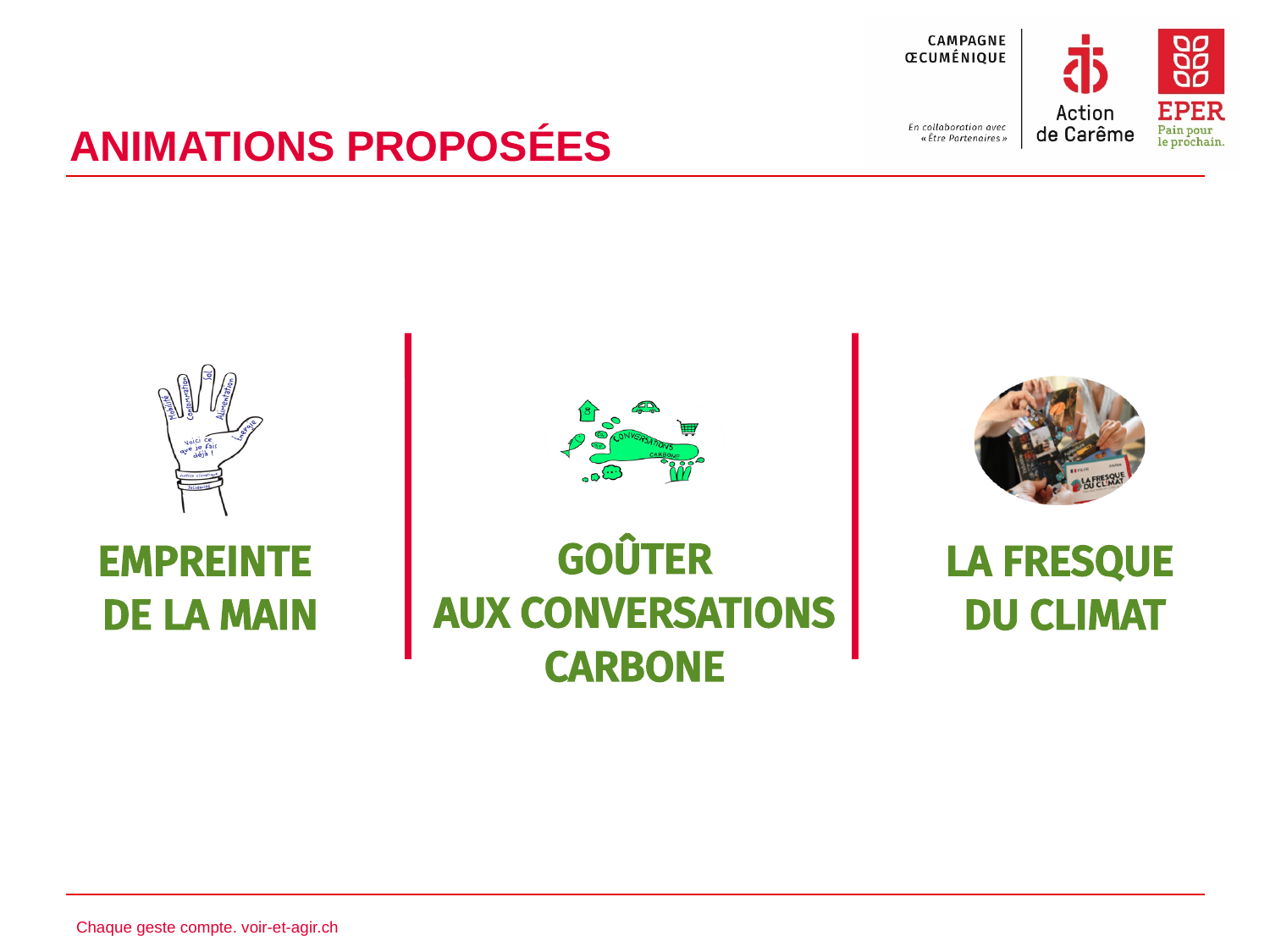

ANIMATIONS PROPOSÉES

GOÛTER
AUX CONVERSATIONS CARBONE

EMPREINTE
DE LA MAIN
LA FRESQUE
 DU CLIMAT